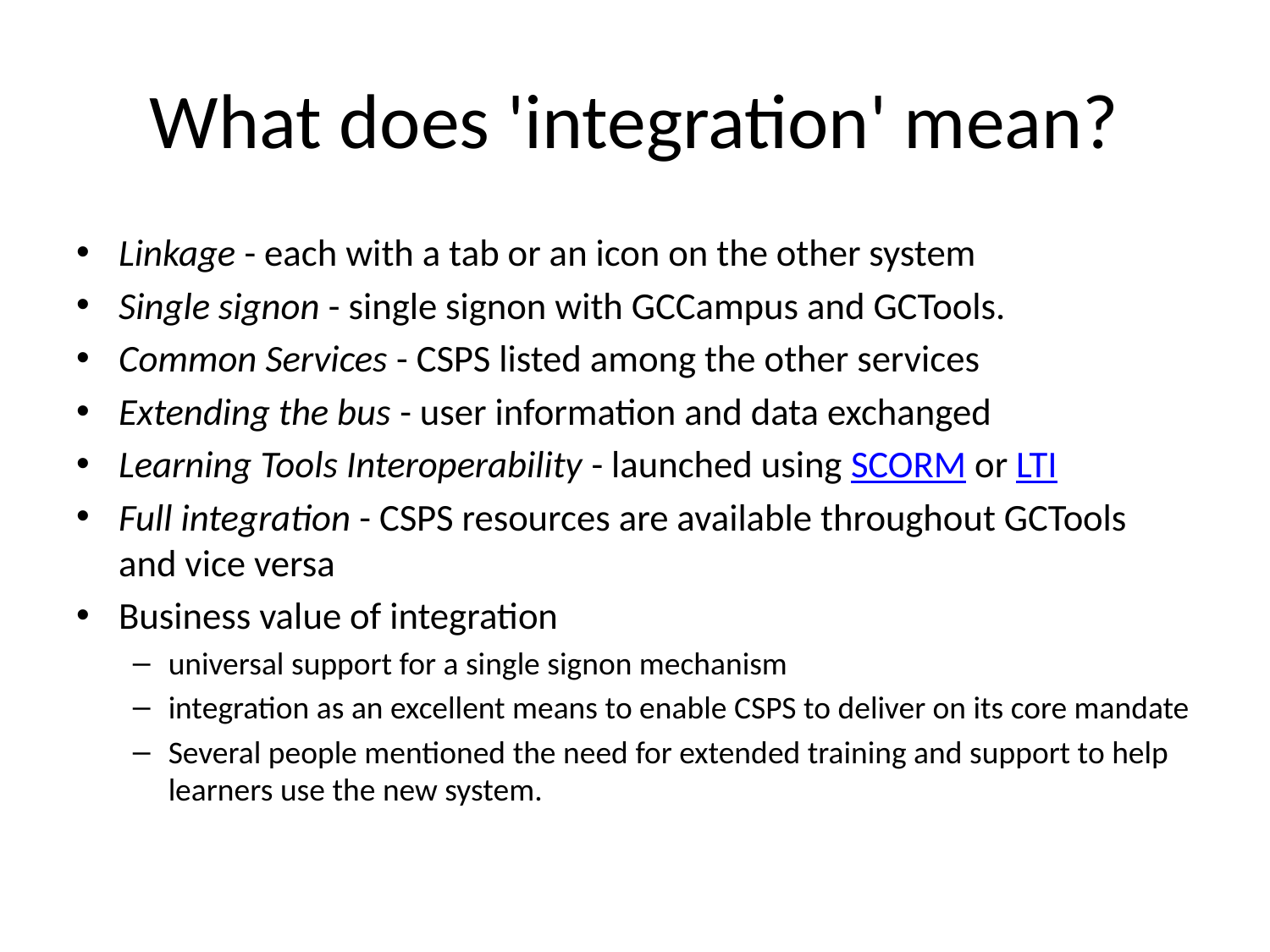

# What does 'integration' mean?
Linkage - each with a tab or an icon on the other system
Single signon - single signon with GCCampus and GCTools.
Common Services - CSPS listed among the other services
Extending the bus - user information and data exchanged
Learning Tools Interoperability - launched using SCORM or LTI
Full integration - CSPS resources are available throughout GCTools and vice versa
Business value of integration
universal support for a single signon mechanism
integration as an excellent means to enable CSPS to deliver on its core mandate
Several people mentioned the need for extended training and support to help learners use the new system.